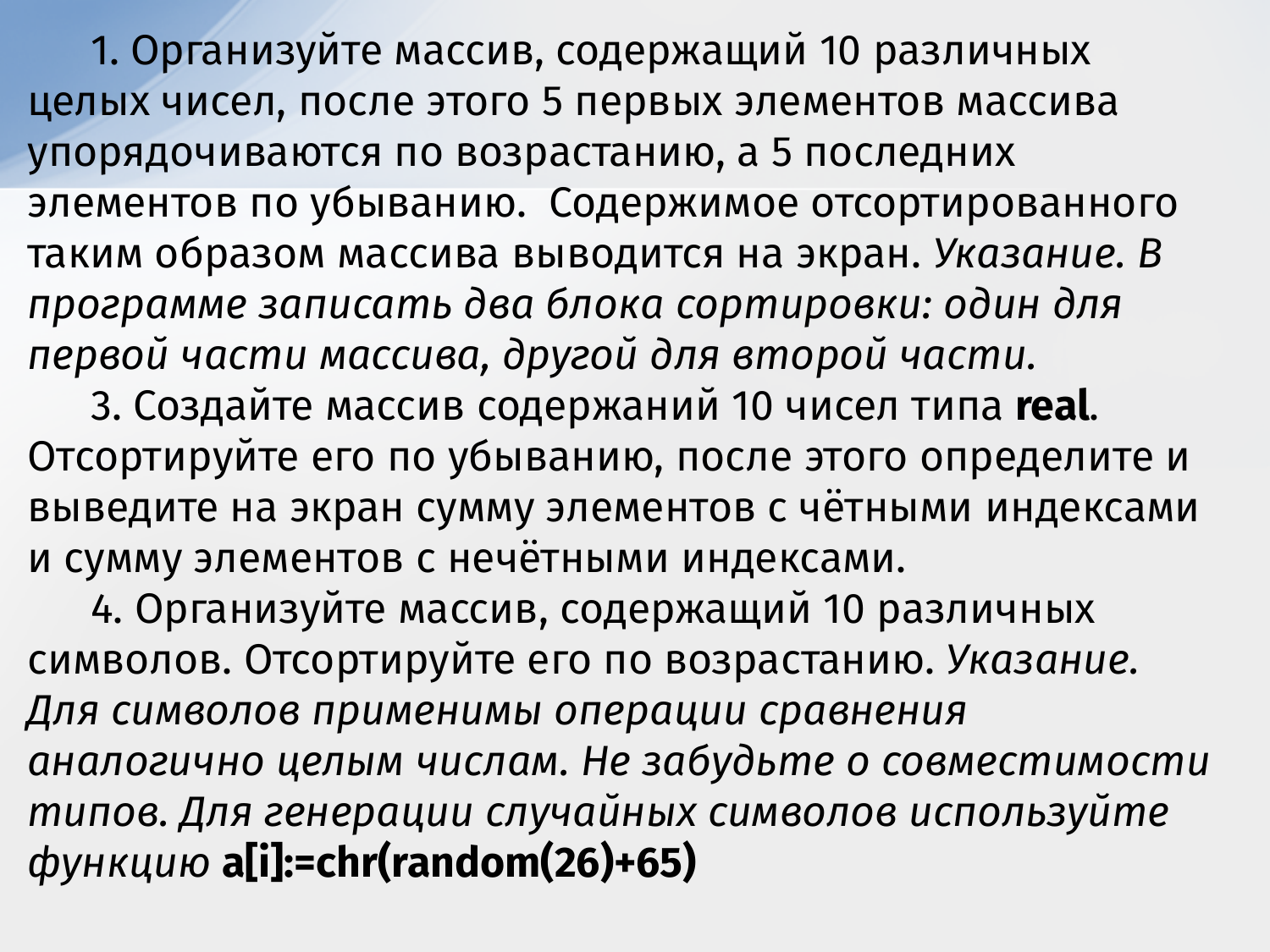

1. Организуйте массив, содержащий 10 различных целых чисел, после этого 5 первых элементов массива упорядочиваются по возрастанию, а 5 последних элементов по убыванию.  Содержимое отсортированного таким образом массива выводится на экран. Указание. В программе записать два блока сортировки: один для первой части массива, другой для второй части.
3. Создайте массив содержаний 10 чисел типа real. Отсортируйте его по убыванию, после этого определите и выведите на экран сумму элементов с чётными индексами и сумму элементов с нечётными индексами.
4. Организуйте массив, содержащий 10 различных символов. Отсортируйте его по возрастанию. Указание. Для символов применимы операции сравнения аналогично целым числам. Не забудьте о совместимости типов. Для генерации случайных символов используйте функцию a[i]:=chr(random(26)+65)